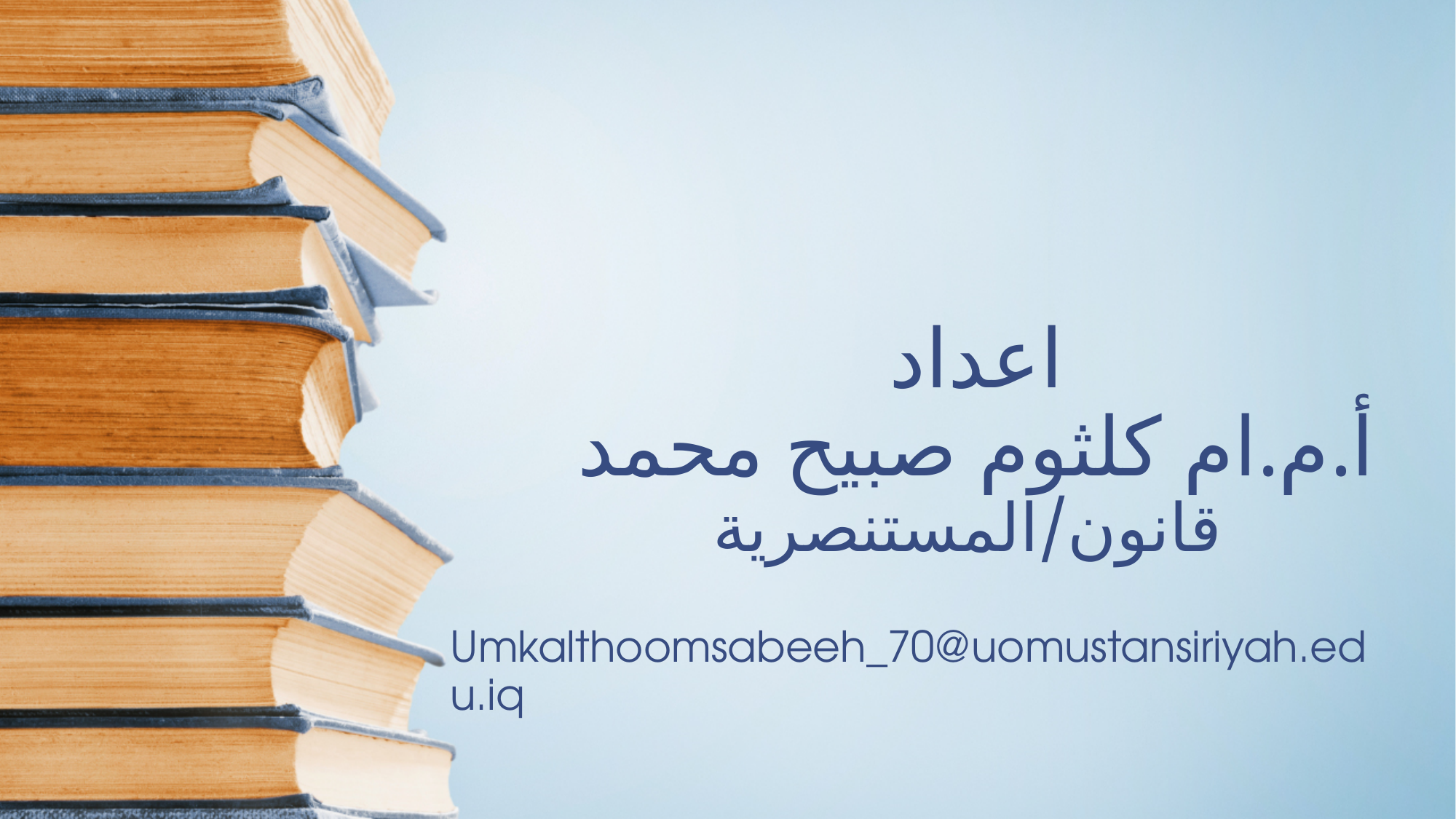

# اعداد أ.م.ام كلثوم صبيح محمد قانون/المستنصرية
Umkalthoomsabeeh_70@uomustansiriyah.edu.iq